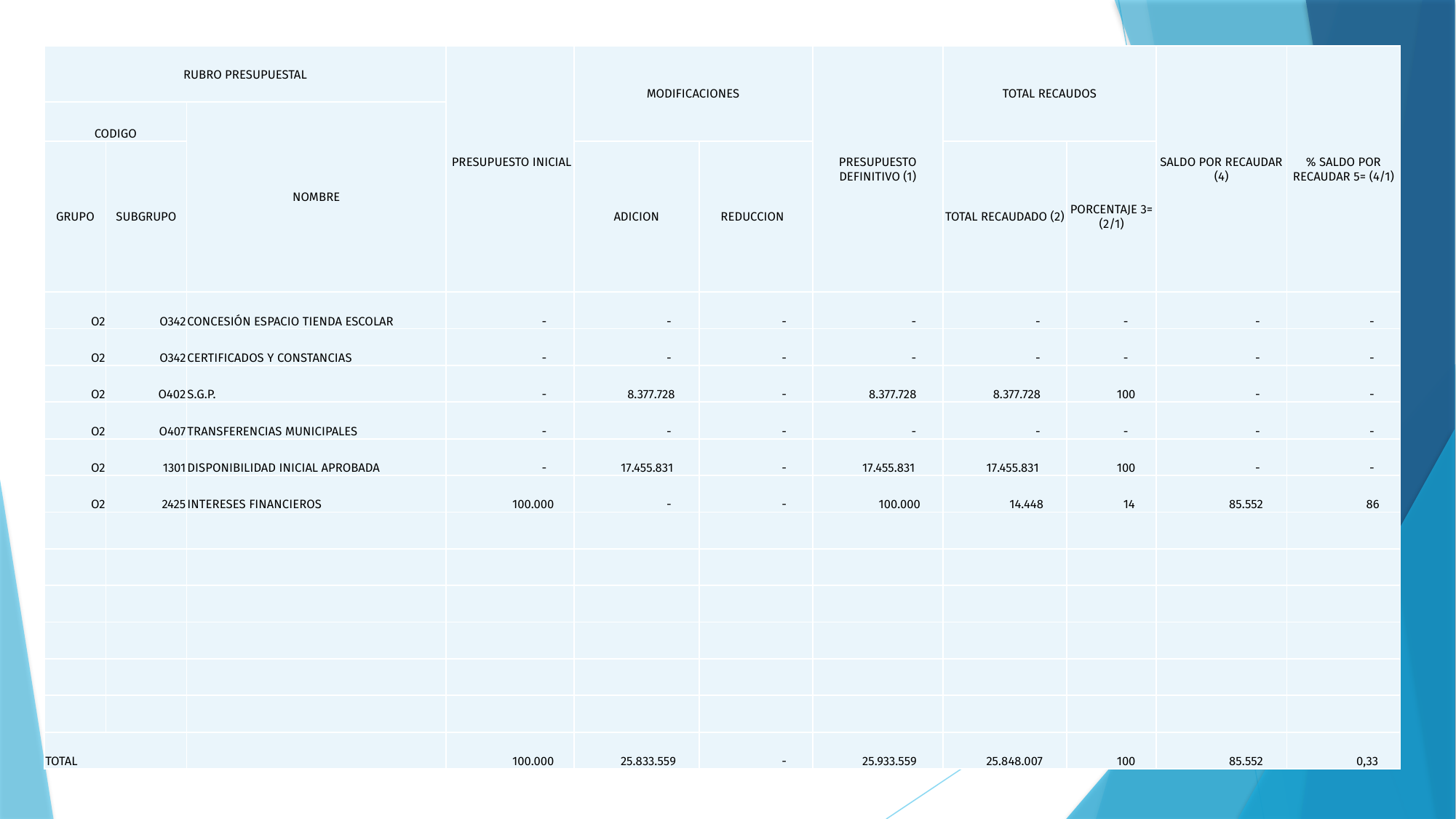

| RUBRO PRESUPUESTAL |  |  | PRESUPUESTO INICIAL | MODIFICACIONES |  | PRESUPUESTO DEFINITIVO (1) | TOTAL RECAUDOS |  | SALDO POR RECAUDAR (4) | % SALDO POR RECAUDAR 5= (4/1) |
| --- | --- | --- | --- | --- | --- | --- | --- | --- | --- | --- |
| CODIGO |  | NOMBRE |  |  |  |  |  |  |  |  |
| GRUPO | SUBGRUPO |  |  | ADICION | REDUCCION |  | TOTAL RECAUDADO (2) | PORCENTAJE 3= (2/1) |  |  |
| O2 | O342 | CONCESIÓN ESPACIO TIENDA ESCOLAR | - | - | - | - | - | - | - | - |
| O2 | O342 | CERTIFICADOS Y CONSTANCIAS | - | - | - | - | - | - | - | - |
| O2 | O402 | S.G.P. | - | 8.377.728 | - | 8.377.728 | 8.377.728 | 100 | - | - |
| O2 | O407 | TRANSFERENCIAS MUNICIPALES | - | - | - | - | - | - | - | - |
| O2 | 1301 | DISPONIBILIDAD INICIAL APROBADA | - | 17.455.831 | - | 17.455.831 | 17.455.831 | 100 | - | - |
| O2 | 2425 | INTERESES FINANCIEROS | 100.000 | - | - | 100.000 | 14.448 | 14 | 85.552 | 86 |
|  |  |  |  |  |  |  |  |  |  |  |
|  |  |  |  |  |  |  |  |  |  |  |
|  |  |  |  |  |  |  |  |  |  |  |
|  |  |  |  |  |  |  |  |  |  |  |
|  |  |  |  |  |  |  |  |  |  |  |
|  |  |  |  |  |  |  |  |  |  |  |
| TOTAL |  |  | 100.000 | 25.833.559 | - | 25.933.559 | 25.848.007 | 100 | 85.552 | 0,33 |